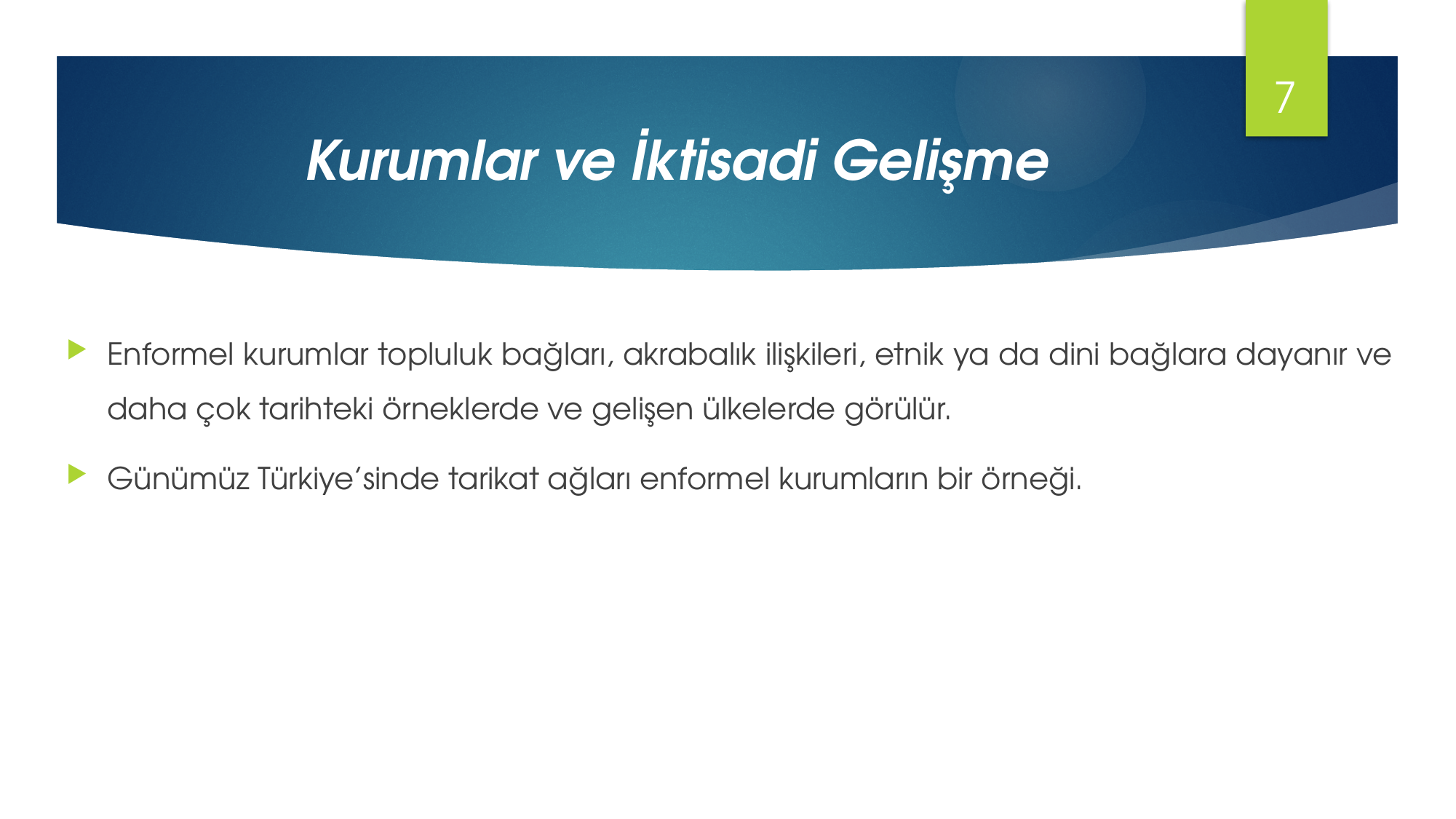

7
Kurumlar ve İktisadi Gelişme
Enformel kurumlar topluluk bağları, akrabalık ilişkileri, etnik ya da dini bağlara dayanır ve daha çok tarihteki örneklerde ve gelişen ülkelerde görülür.
Günümüz Türkiye’sinde tarikat ağları enformel kurumların bir örneği.